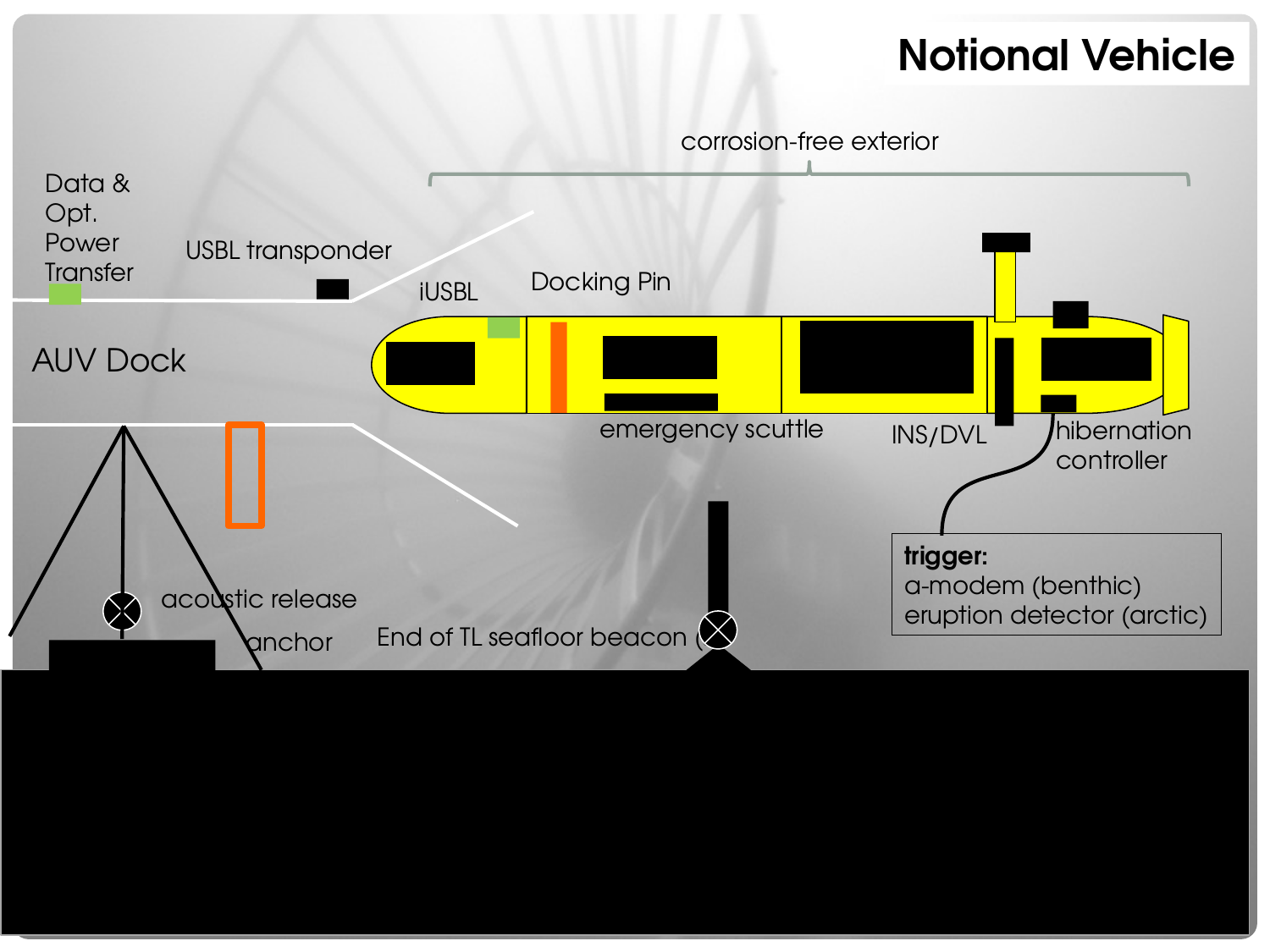

Notional Vehicle
corrosion-free exterior
Data & Opt.
Power
Transfer
USBL transponder

Docking Pin
iUSBL

science payload

AUV Dock
battery

control
nose

emergency scuttle
hibernation controller
INS/DVL

trigger:
a-modem (benthic)
eruption detector (arctic)
acoustic release

 End of TL seafloor beacon (s)
anchor